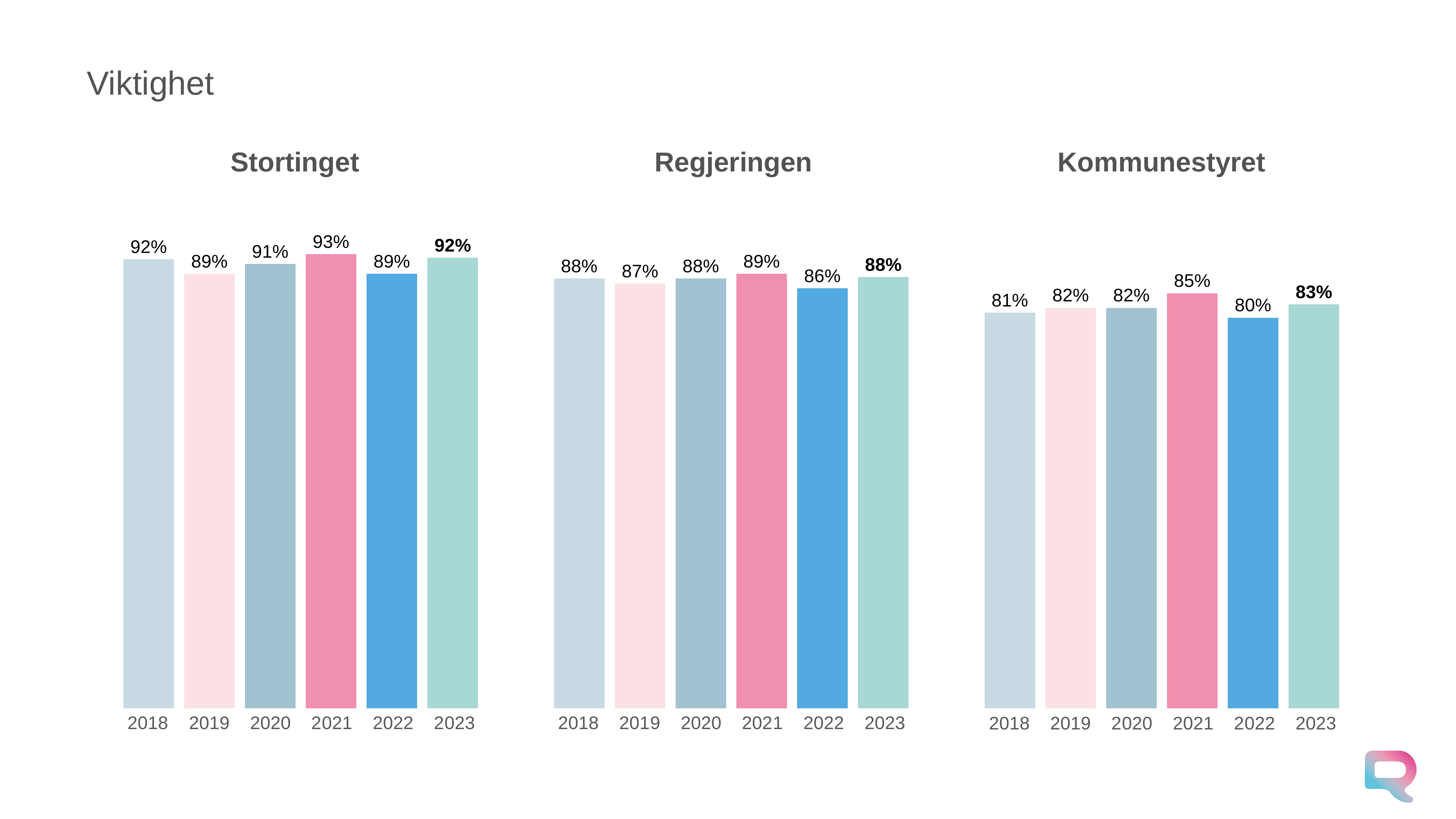

# Viktighet
Regjeringen
Kommunestyret
Stortinget

### Chart

| Category | 2018 | 2019 | 2020 | 2021 | 2022 | 2023 |
|---|---|---|---|---|---|---|
| Stortinget | 0.92 | 0.89 | 0.91 | 0.93 | 0.89 | 0.922767071805533 |
| Regjeringen | 0.88 | 0.87 | 0.88 | 0.89 | 0.86 | 0.8831960658883731 |
| Kommunestyret i egen kommune | 0.81 | 0.82 | 0.82 | 0.85 | 0.8 | 0.827292899408283 |